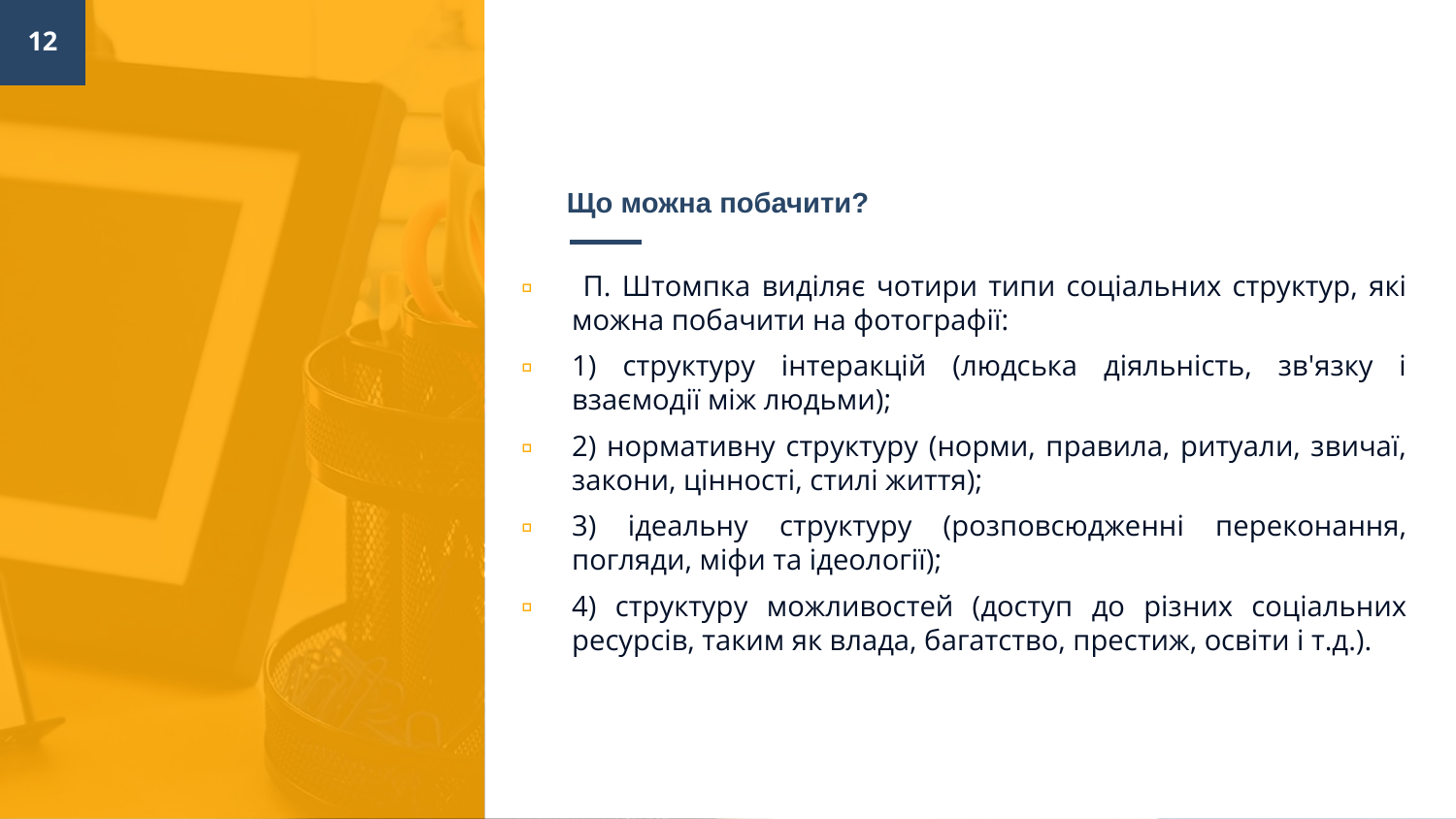

12
# Що можна побачити?
 П. Штомпка виділяє чотири типи соціальних структур, які можна побачити на фотографії:
1) структуру інтеракцій (людська діяльність, зв'язку і взаємодії між людьми);
2) нормативну структуру (норми, правила, ритуали, звичаї, закони, цінності, стилі життя);
3) ідеальну структуру (розповсюдженні переконання, погляди, міфи та ідеології);
4) структуру можливостей (доступ до різних соціальних ресурсів, таким як влада, багатство, престиж, освіти і т.д.).